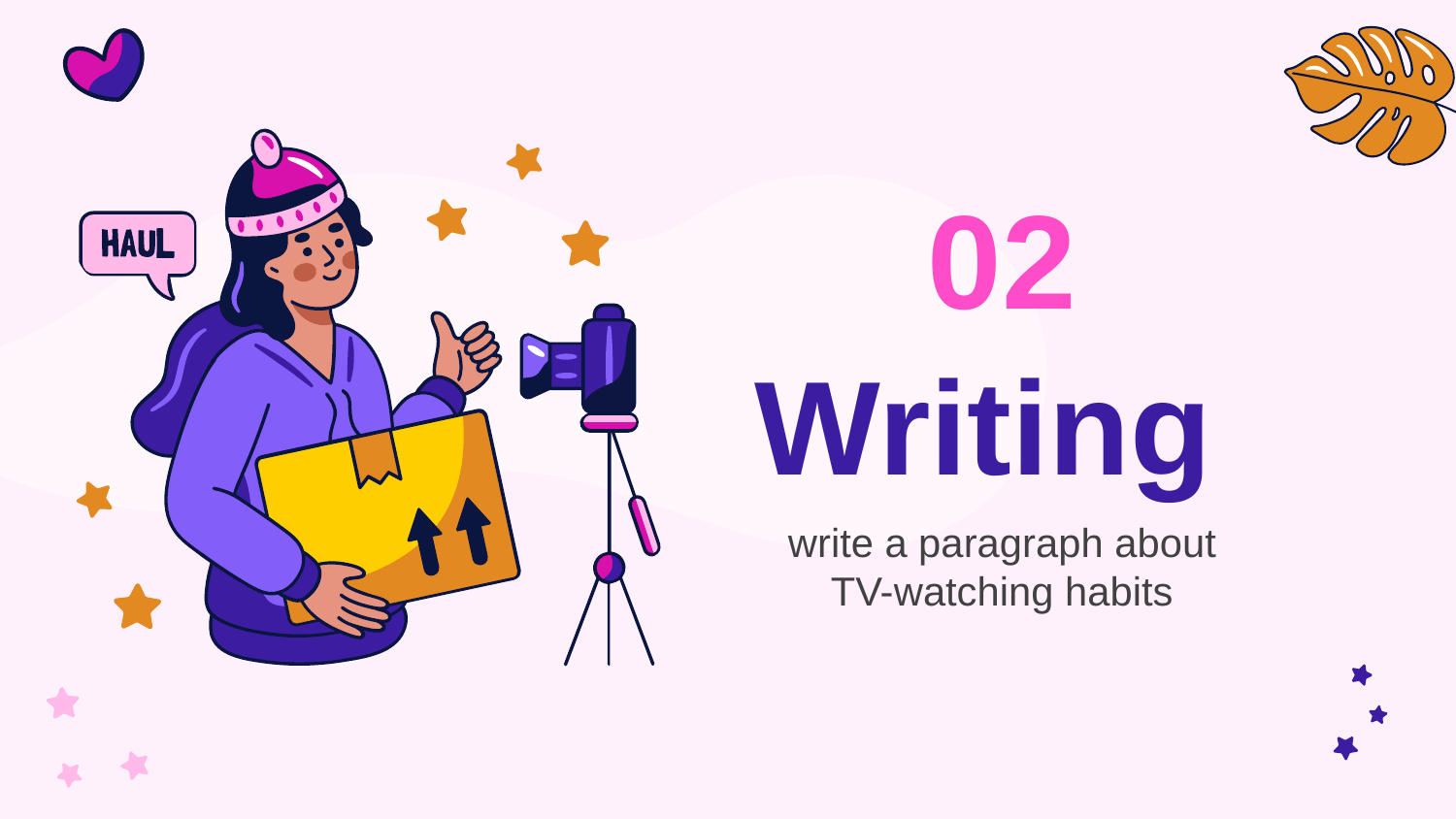

02
# Writing
write a paragraph about TV-watching habits